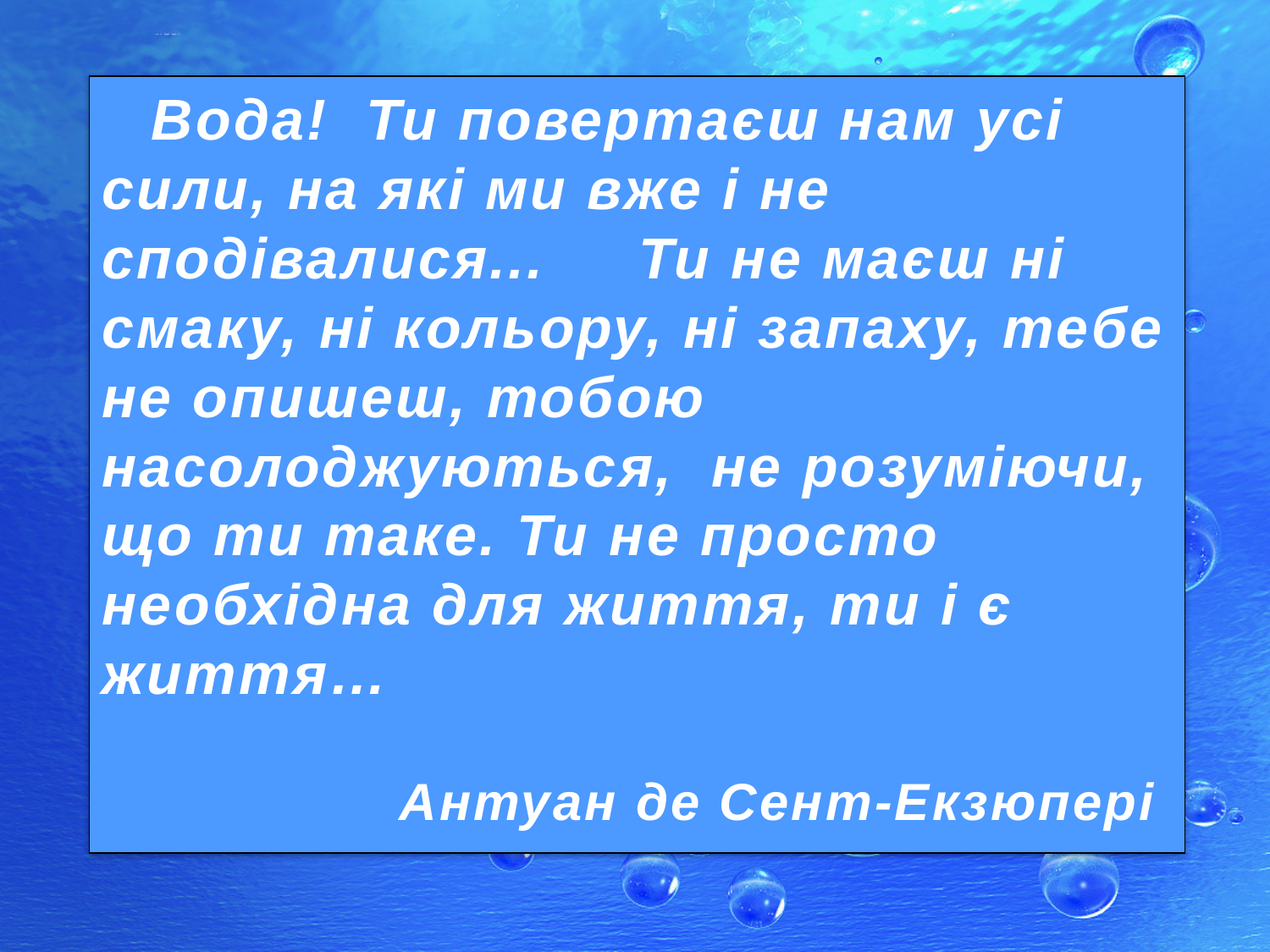

Вода!  Ти повертаєш нам усі сили, на які ми вже і не сподівалися...     Ти не маєш ні смаку, ні кольору, ні запаху, тебе не опишеш, тобою насолоджуються,  не розуміючи, що ти таке. Ти не просто необхідна для життя, ти і є життя…

Антуан де Сент-Екзюпері